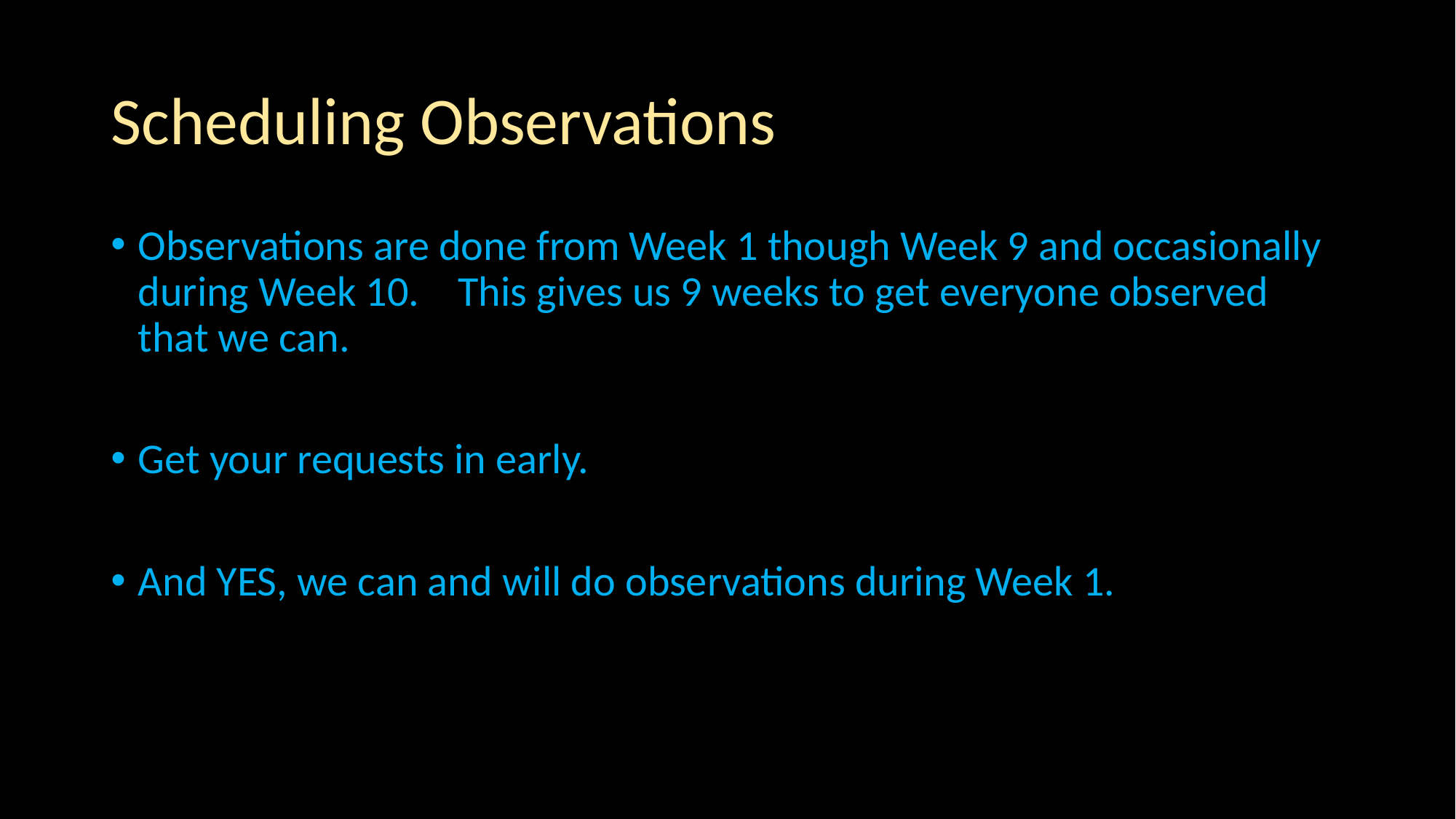

# Scheduling Observations
Observations are done from Week 1 though Week 9 and occasionally during Week 10.    This gives us 9 weeks to get everyone observed that we can.

Get your requests in early.

And YES, we can and will do observations during Week 1.